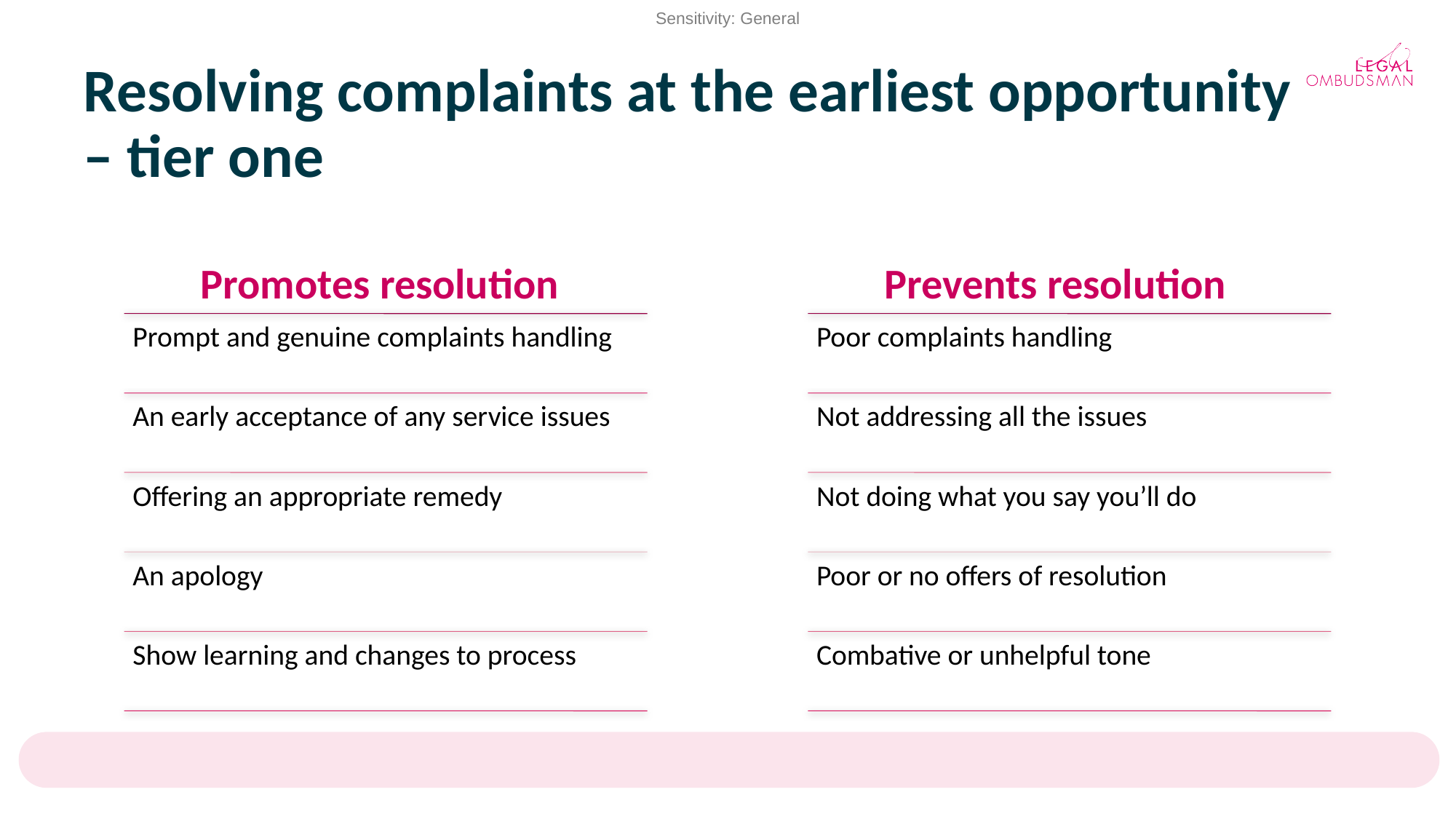

Resolving complaints at the earliest opportunity
– tier one
Promotes resolution
Prevents resolution
Prompt and genuine complaints handling
An early acceptance of any service issues
Offering an appropriate remedy
An apology
Show learning and changes to process

Poor complaints handling
Not addressing all the issues
Not doing what you say you’ll do
Poor or no offers of resolution
Combative or unhelpful tone